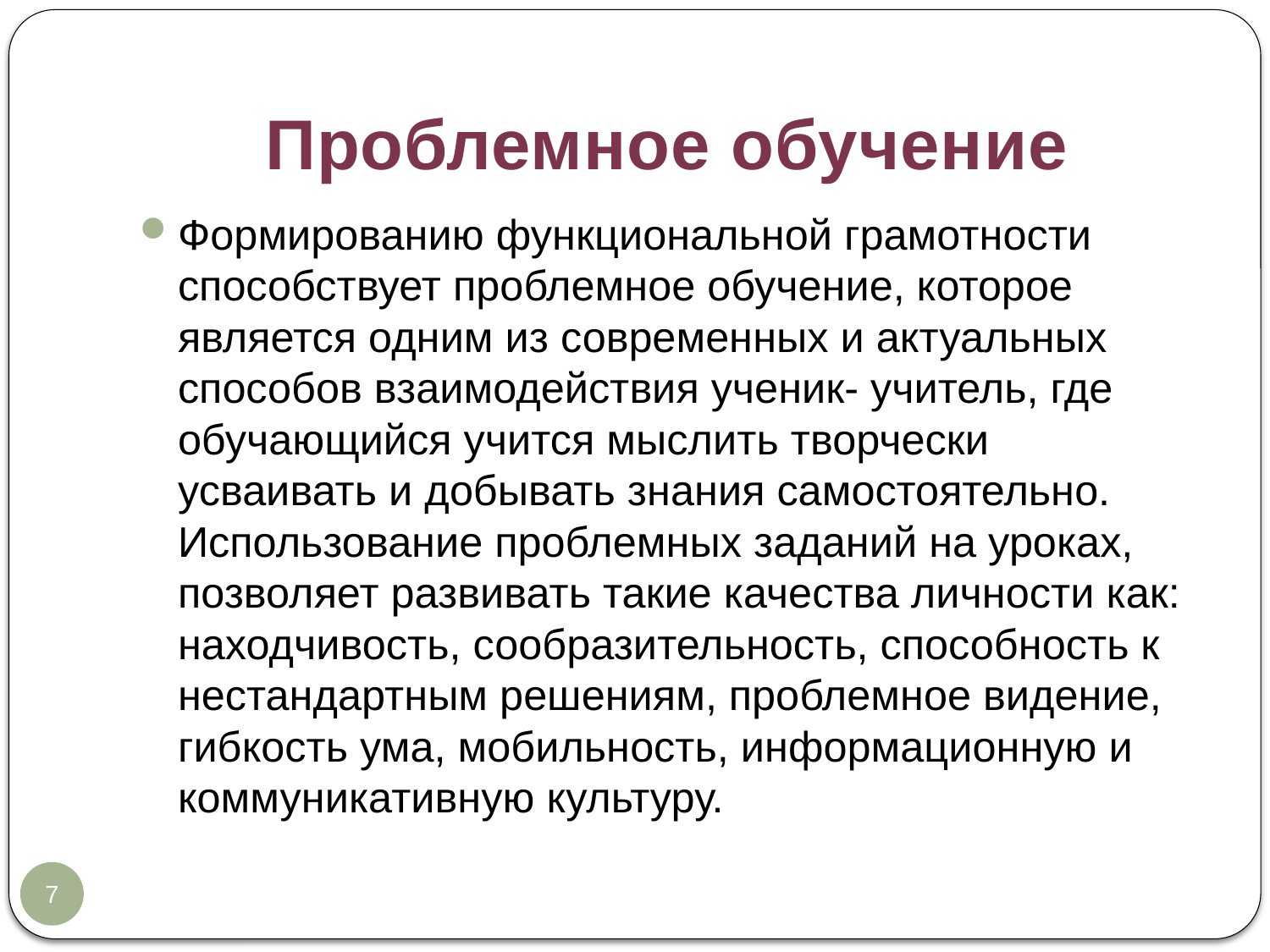

# Проблемное обучение
Формированию функциональной грамотности способствует проблемное обучение, которое является одним из современных и актуальных способов взаимодействия ученик- учитель, где обучающийся учится мыслить творчески усваивать и добывать знания самостоятельно. Использование проблемных заданий на уроках, позволяет развивать такие качества личности как: находчивость, сообразительность, способность к нестандартным решениям, проблемное видение, гибкость ума, мобильность, информационную и коммуникативную культуру.

7